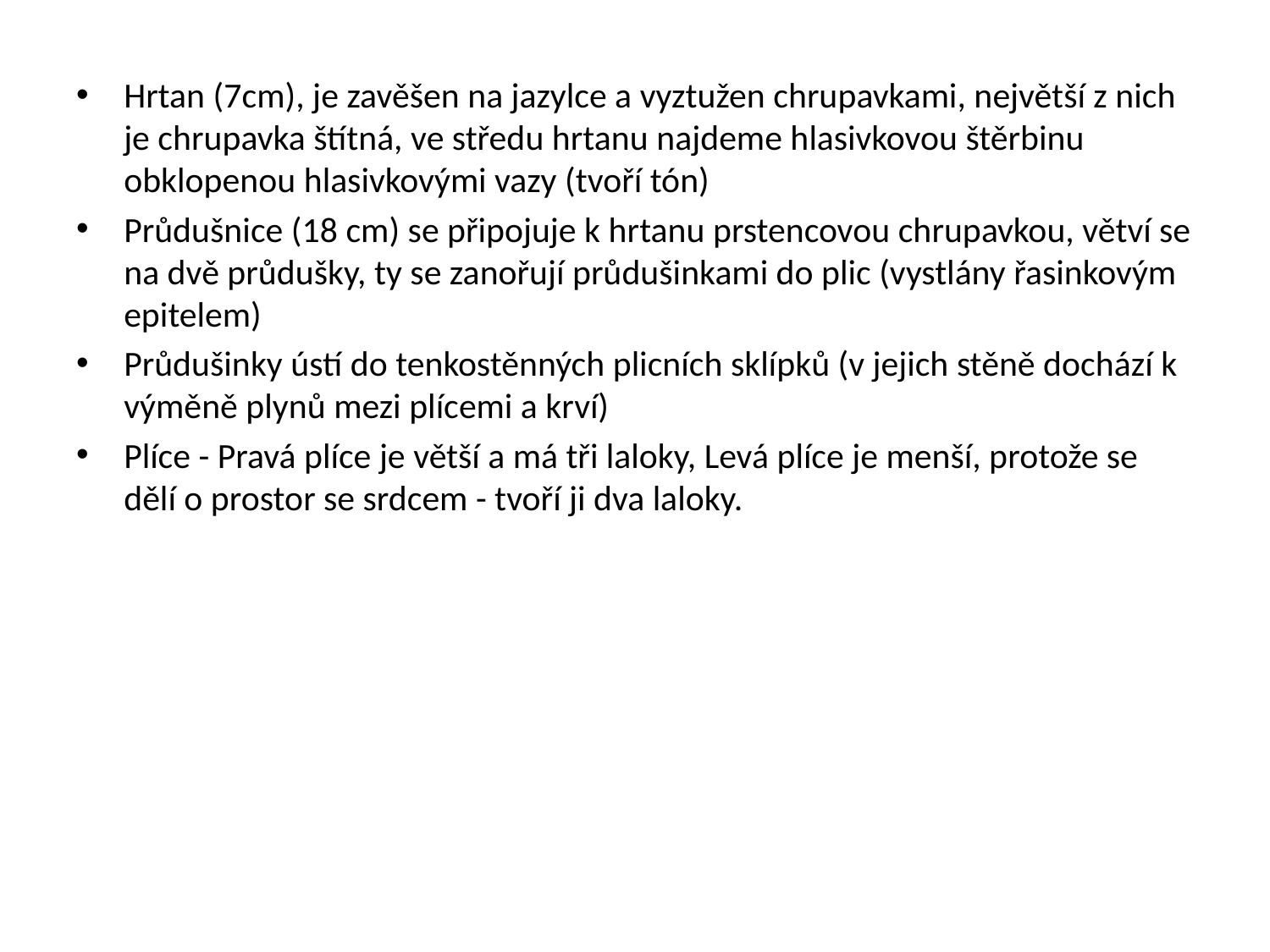

Hrtan (7cm), je zavěšen na jazylce a vyztužen chrupavkami, největší z nich je chrupavka štítná, ve středu hrtanu najdeme hlasivkovou štěrbinu obklopenou hlasivkovými vazy (tvoří tón)
Průdušnice (18 cm) se připojuje k hrtanu prstencovou chrupavkou, větví se na dvě průdušky, ty se zanořují průdušinkami do plic (vystlány řasinkovým epitelem)
Průdušinky ústí do tenkostěnných plicních sklípků (v jejich stěně dochází k výměně plynů mezi plícemi a krví)
Plíce - Pravá plíce je větší a má tři laloky, Levá plíce je menší, protože se dělí o prostor se srdcem - tvoří ji dva laloky.